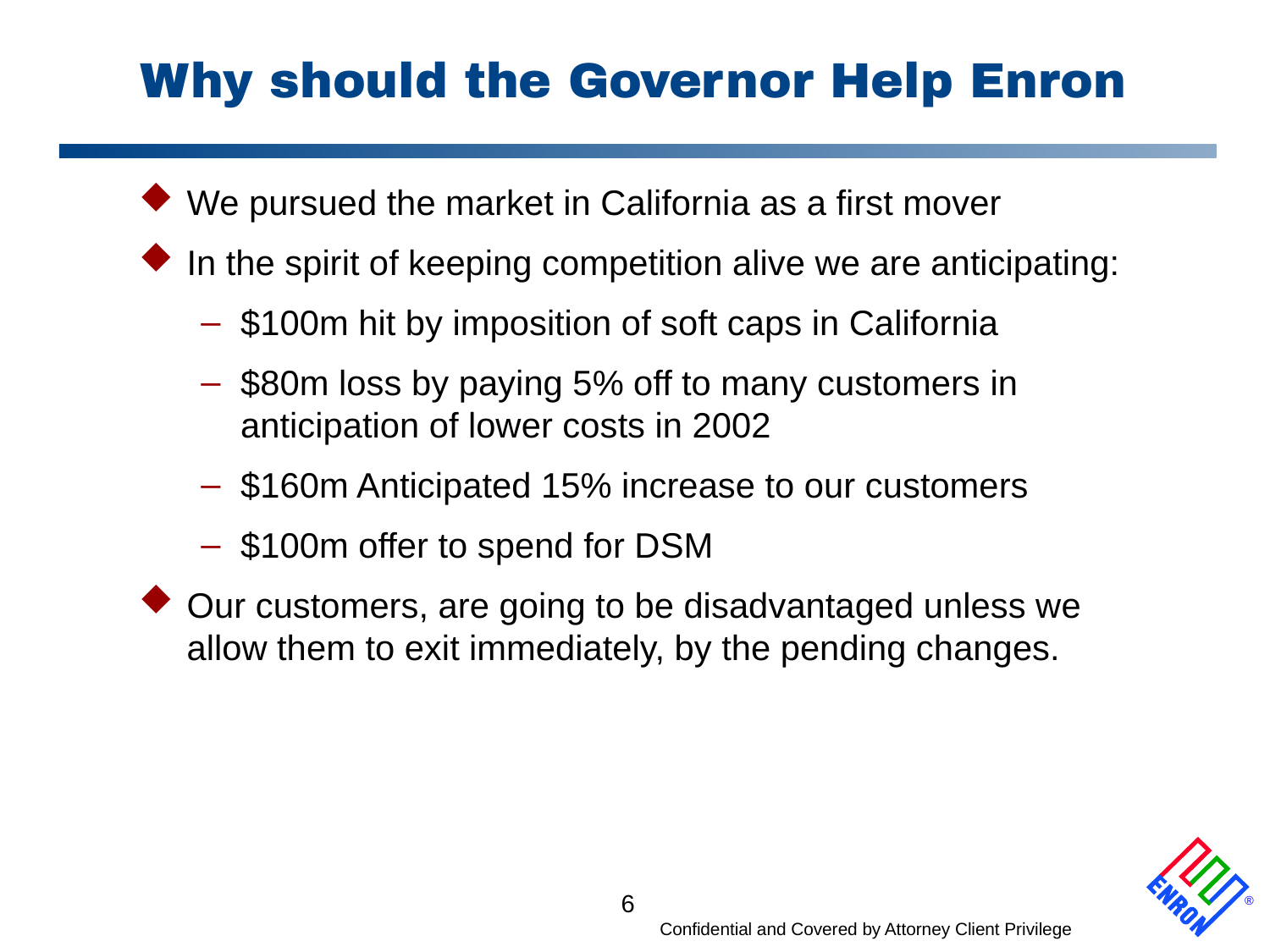

# Why should the Governor Help Enron
We pursued the market in California as a first mover
In the spirit of keeping competition alive we are anticipating:
$100m hit by imposition of soft caps in California
$80m loss by paying 5% off to many customers in anticipation of lower costs in 2002
$160m Anticipated 15% increase to our customers
$100m offer to spend for DSM
Our customers, are going to be disadvantaged unless we allow them to exit immediately, by the pending changes.
6